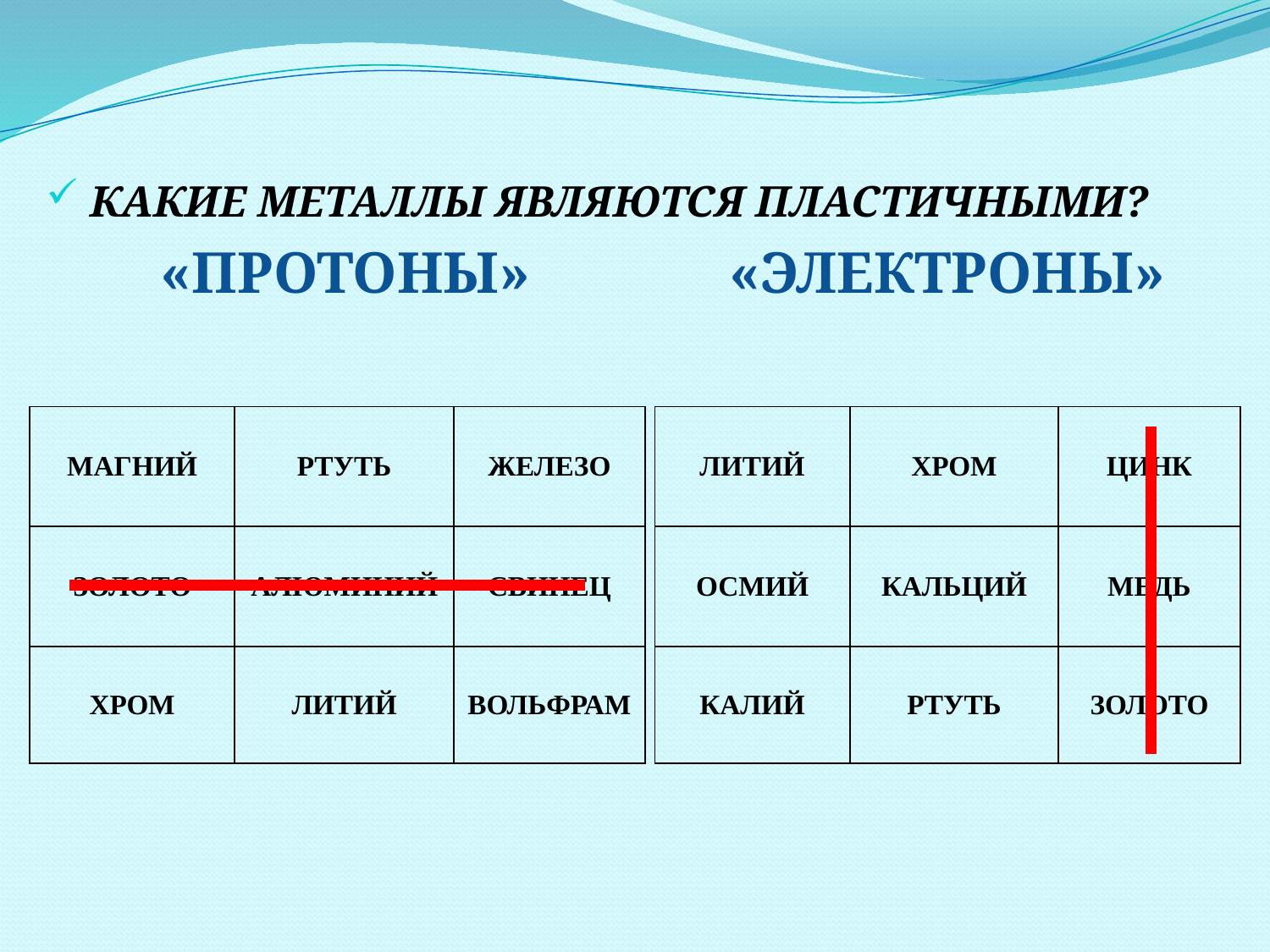

КАКИЕ МЕТАЛЛЫ ЯВЛЯЮТСЯ ПЛАСТИЧНЫМИ?
            «ПРОТОНЫ»	            «ЭЛЕКТРОНЫ»

| МАГНИЙ | РТУТЬ | ЖЕЛЕЗО |
| --- | --- | --- |
| ЗОЛОТО | АЛЮМИНИЙ | СВИНЕЦ |
| ХРОМ | ЛИТИЙ | ВОЛЬФРАМ |
| ЛИТИЙ | ХРОМ | ЦИНК |
| --- | --- | --- |
| ОСМИЙ | КАЛЬЦИЙ | МЕДЬ |
| КАЛИЙ | РТУТЬ | ЗОЛОТО |